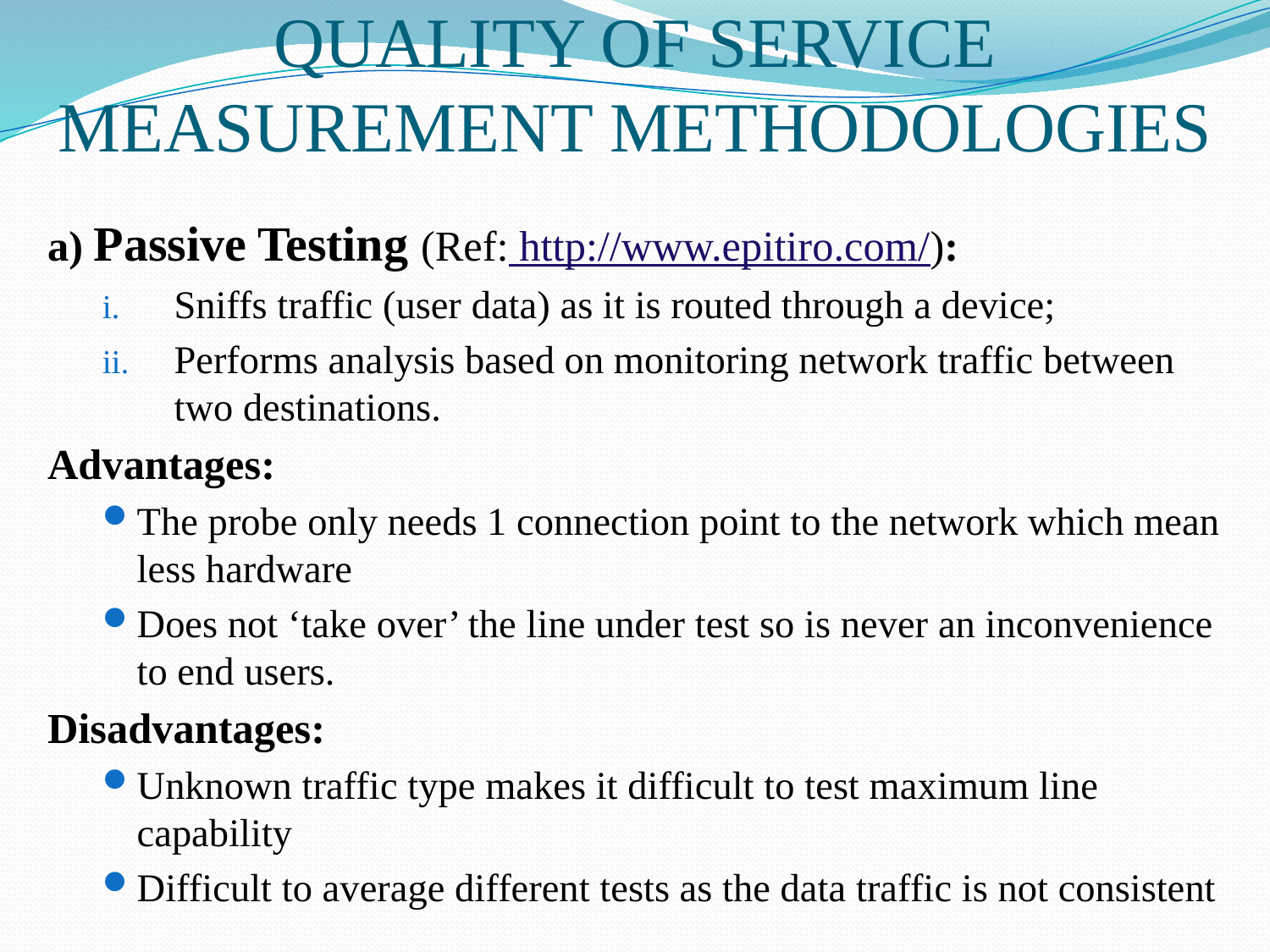

# QUALITY OF SERVICE MEASUREMENT METHODOLOGIES
a) Passive Testing (Ref: http://www.epitiro.com/):
Sniffs traffic (user data) as it is routed through a device;
Performs analysis based on monitoring network traffic between two destinations.
Advantages:
The probe only needs 1 connection point to the network which mean less hardware
Does not ‘take over’ the line under test so is never an inconvenience to end users.
Disadvantages:
Unknown traffic type makes it difficult to test maximum line capability
Difficult to average different tests as the data traffic is not consistent